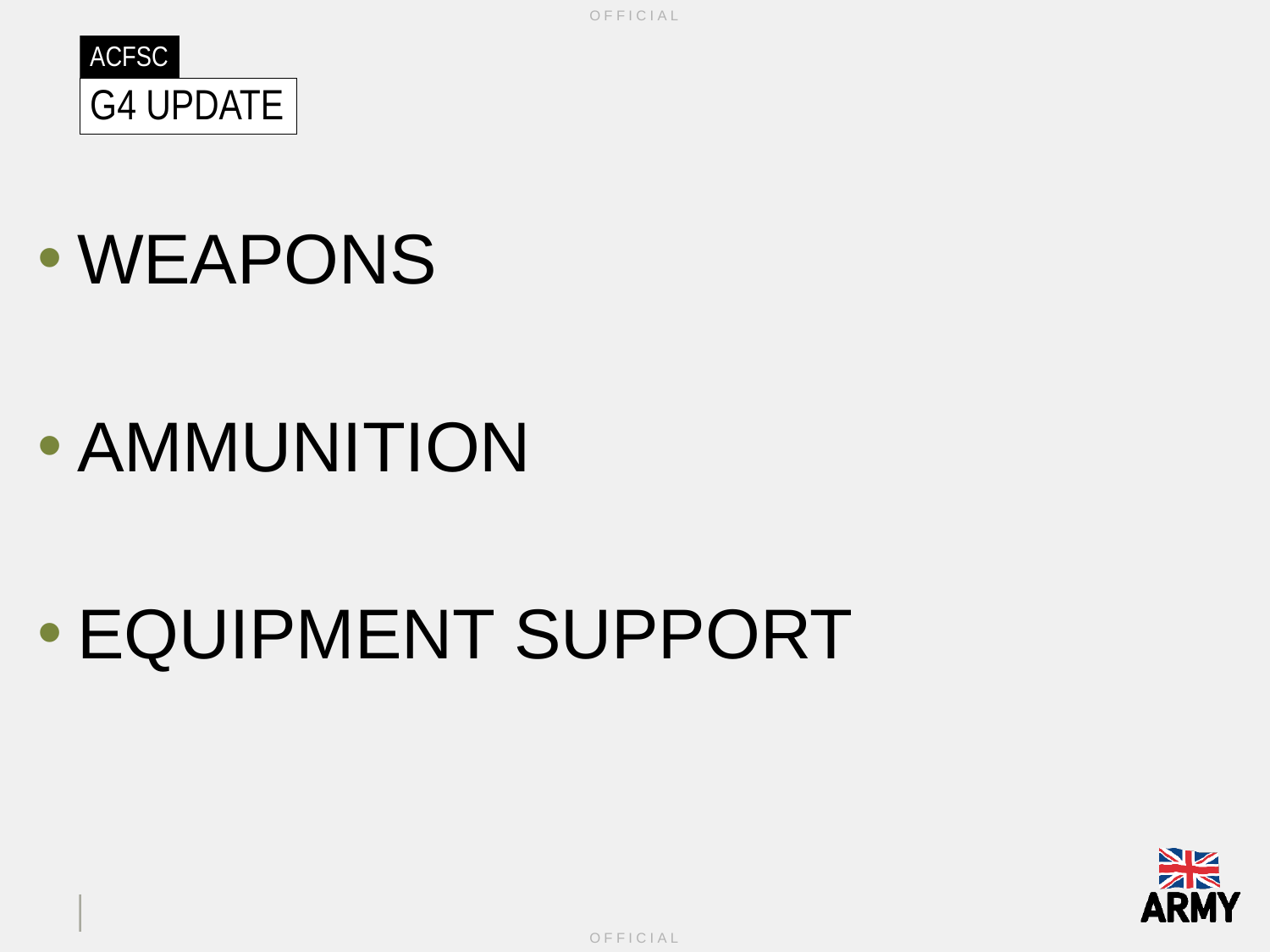

# ACFSC
G4 Update

WEAPONS

AMMUNITION

EQUIPMENT SUPPORT